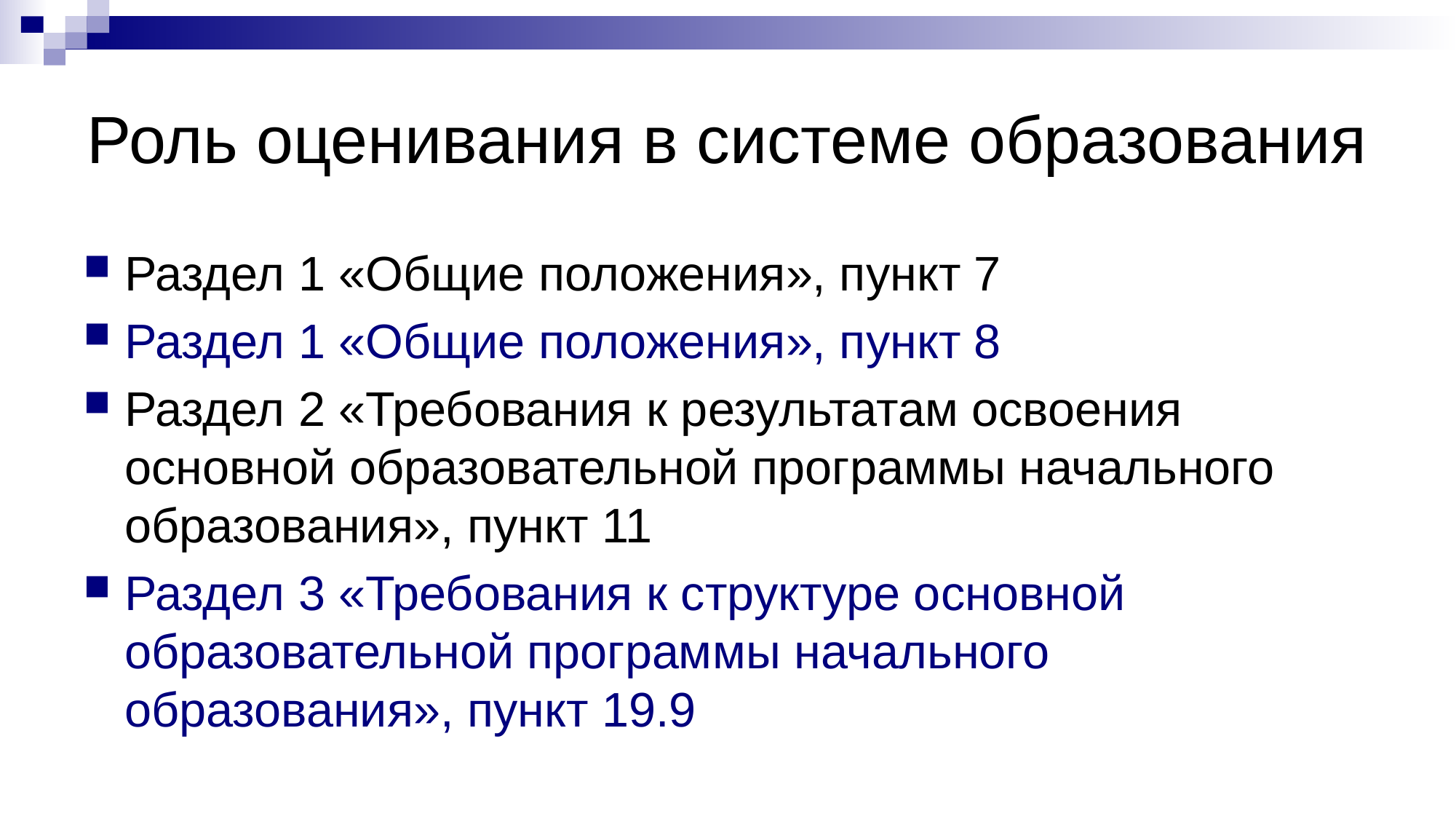

# Роль оценивания в системе образования
Раздел 1 «Общие положения», пункт 7
Раздел 1 «Общие положения», пункт 8
Раздел 2 «Требования к результатам освоения основной образовательной программы начального образования», пункт 11
Раздел 3 «Требования к структуре основной образовательной программы начального образования», пункт 19.9